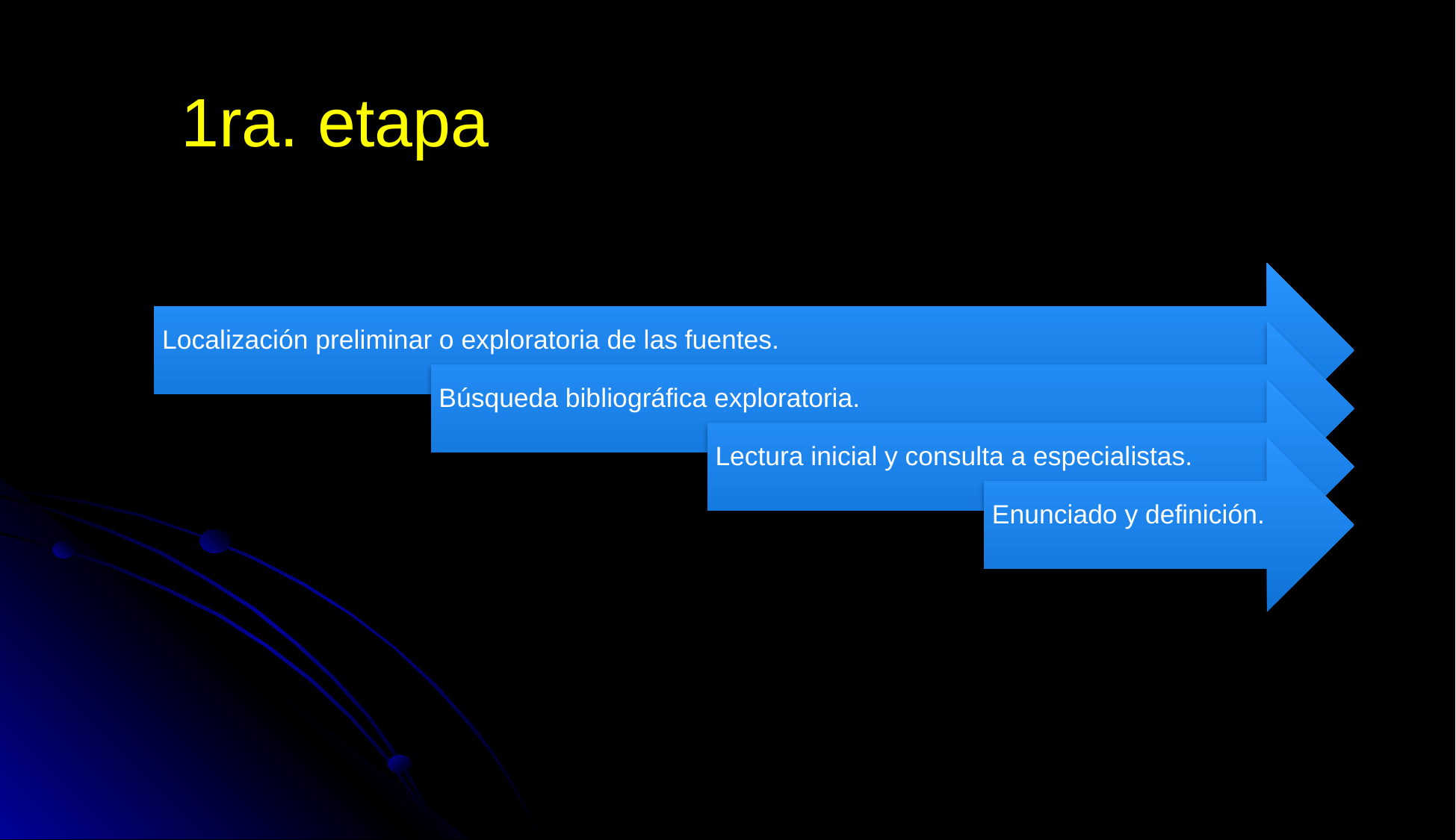

# 1ra. etapa
Localización preliminar o exploratoria de las fuentes.
Búsqueda bibliográfica exploratoria.
Lectura inicial y consulta a especialistas.
Enunciado y definición.